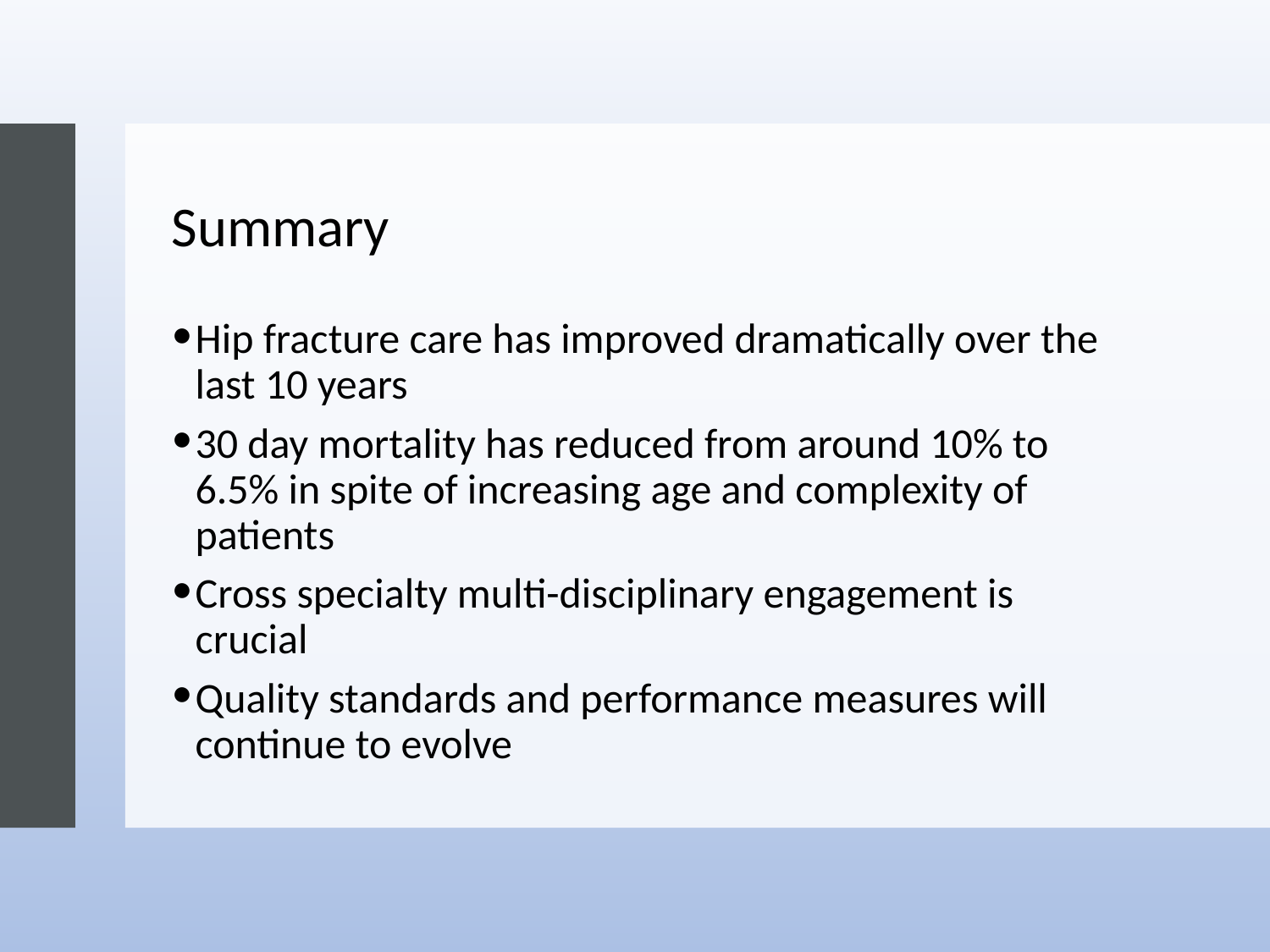

# Summary
Hip fracture care has improved dramatically over the last 10 years
30 day mortality has reduced from around 10% to 6.5% in spite of increasing age and complexity of patients
Cross specialty multi-disciplinary engagement is crucial
Quality standards and performance measures will continue to evolve